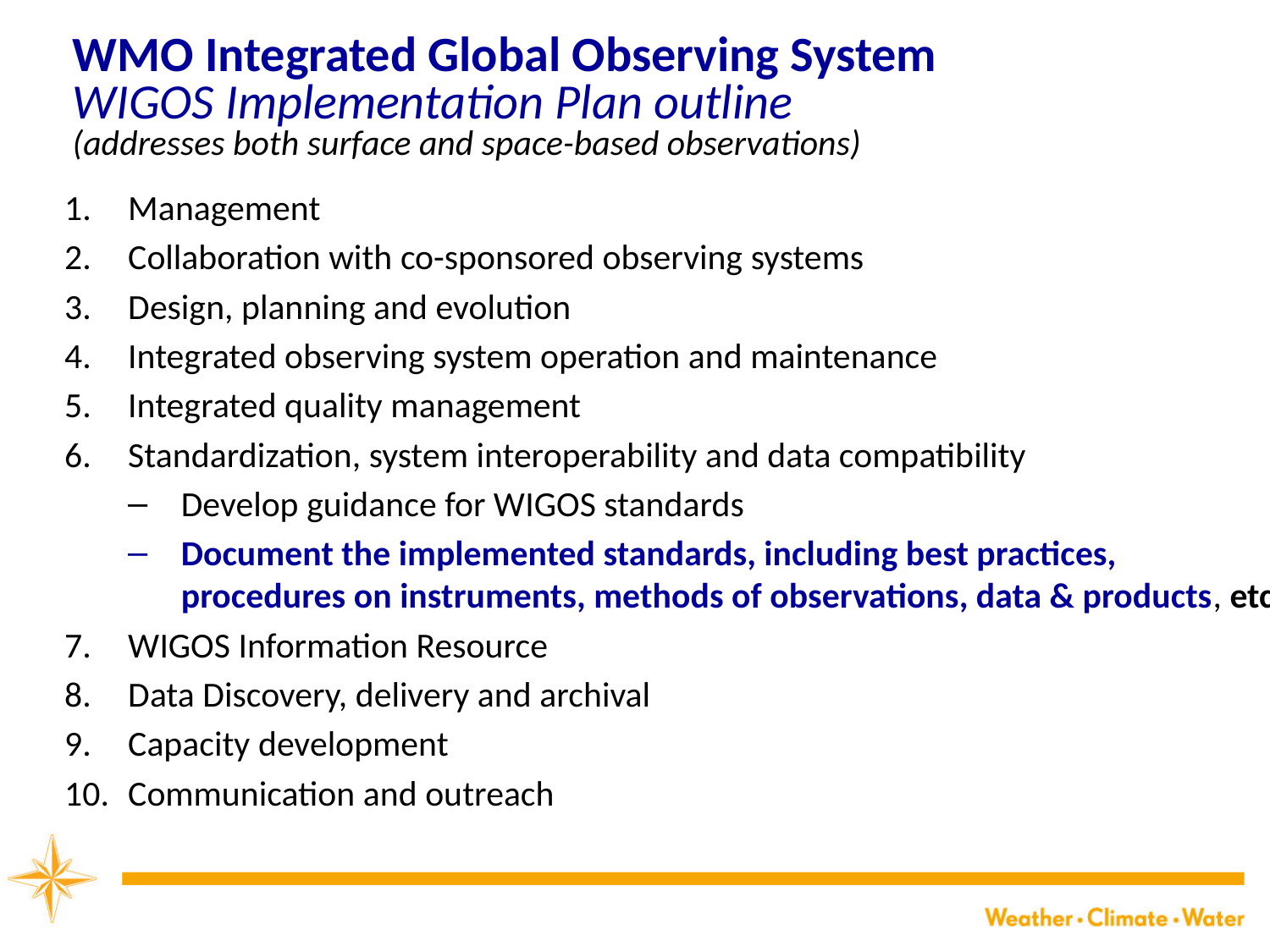

# WMO Integrated Global Observing System WIGOS Implementation Plan outline (addresses both surface and space-based observations)
Management
Collaboration with co-sponsored observing systems
Design, planning and evolution
Integrated observing system operation and maintenance
Integrated quality management
Standardization, system interoperability and data compatibility
Develop guidance for WIGOS standards
Document the implemented standards, including best practices, procedures on instruments, methods of observations, data & products, etc
WIGOS Information Resource
Data Discovery, delivery and archival
Capacity development
Communication and outreach